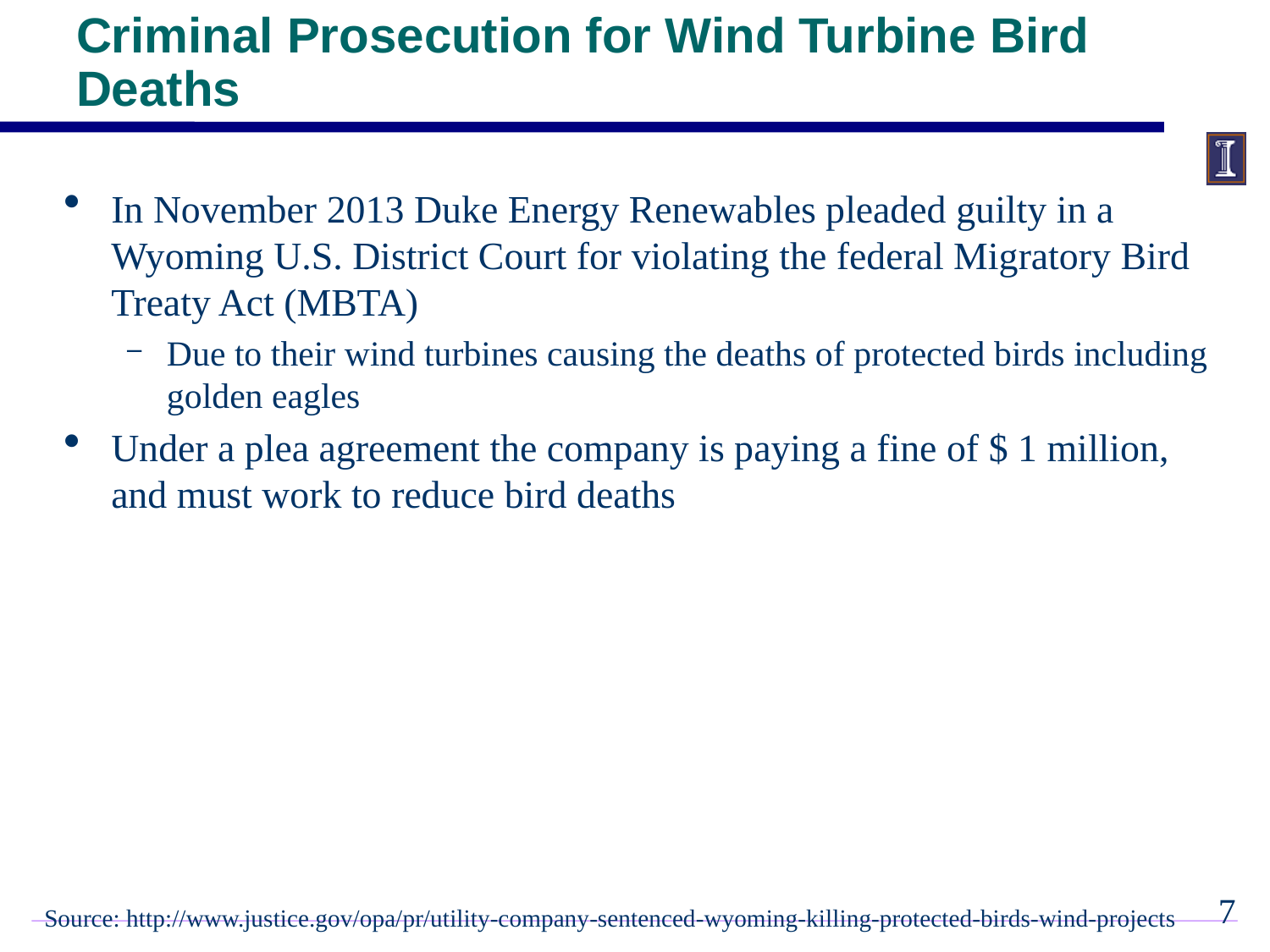

# Criminal Prosecution for Wind Turbine Bird Deaths
In November 2013 Duke Energy Renewables pleaded guilty in a Wyoming U.S. District Court for violating the federal Migratory Bird Treaty Act (MBTA)
Due to their wind turbines causing the deaths of protected birds including golden eagles
Under a plea agreement the company is paying a fine of $ 1 million, and must work to reduce bird deaths
7
Source: http://www.justice.gov/opa/pr/utility-company-sentenced-wyoming-killing-protected-birds-wind-projects